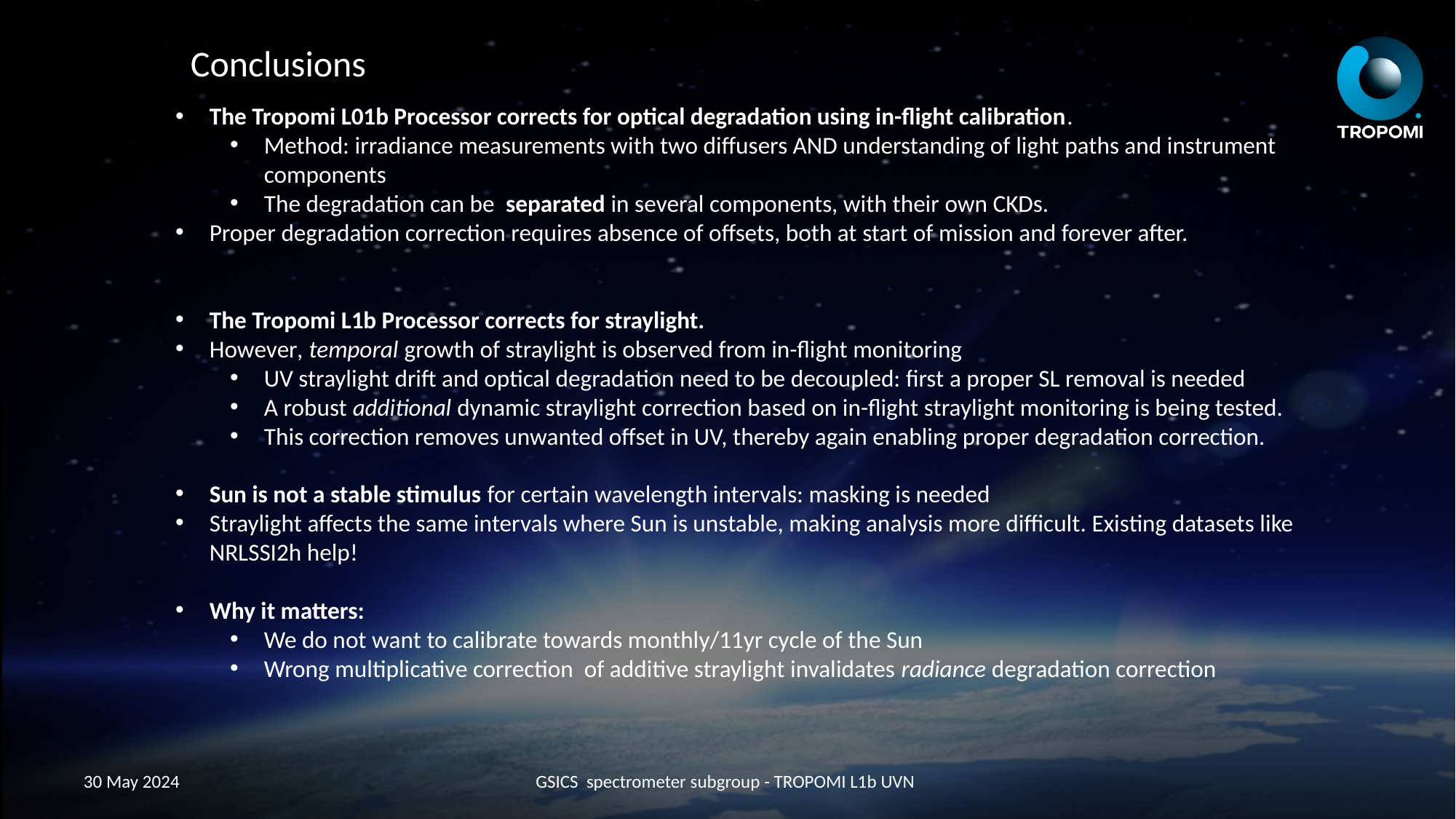

Conclusions
The Tropomi L01b Processor corrects for optical degradation using in-flight calibration.
Method: irradiance measurements with two diffusers AND understanding of light paths and instrument components
The degradation can be  separated in several components, with their own CKDs.
Proper degradation correction requires absence of offsets, both at start of mission and forever after.

The Tropomi L1b Processor corrects for straylight.
However, temporal growth of straylight is observed from in-flight monitoring
UV straylight drift and optical degradation need to be decoupled: first a proper SL removal is needed
A robust additional dynamic straylight correction based on in-flight straylight monitoring is being tested.
This correction removes unwanted offset in UV, thereby again enabling proper degradation correction.

Sun is not a stable stimulus for certain wavelength intervals: masking is needed
Straylight affects the same intervals where Sun is unstable, making analysis more difficult. Existing datasets like NRLSSI2h help!

Why it matters:
We do not want to calibrate towards monthly/11yr cycle of the Sun
Wrong multiplicative correction  of additive straylight invalidates radiance degradation correction

30 May 2024
GSICS  spectrometer subgroup - TROPOMI L1b UVN